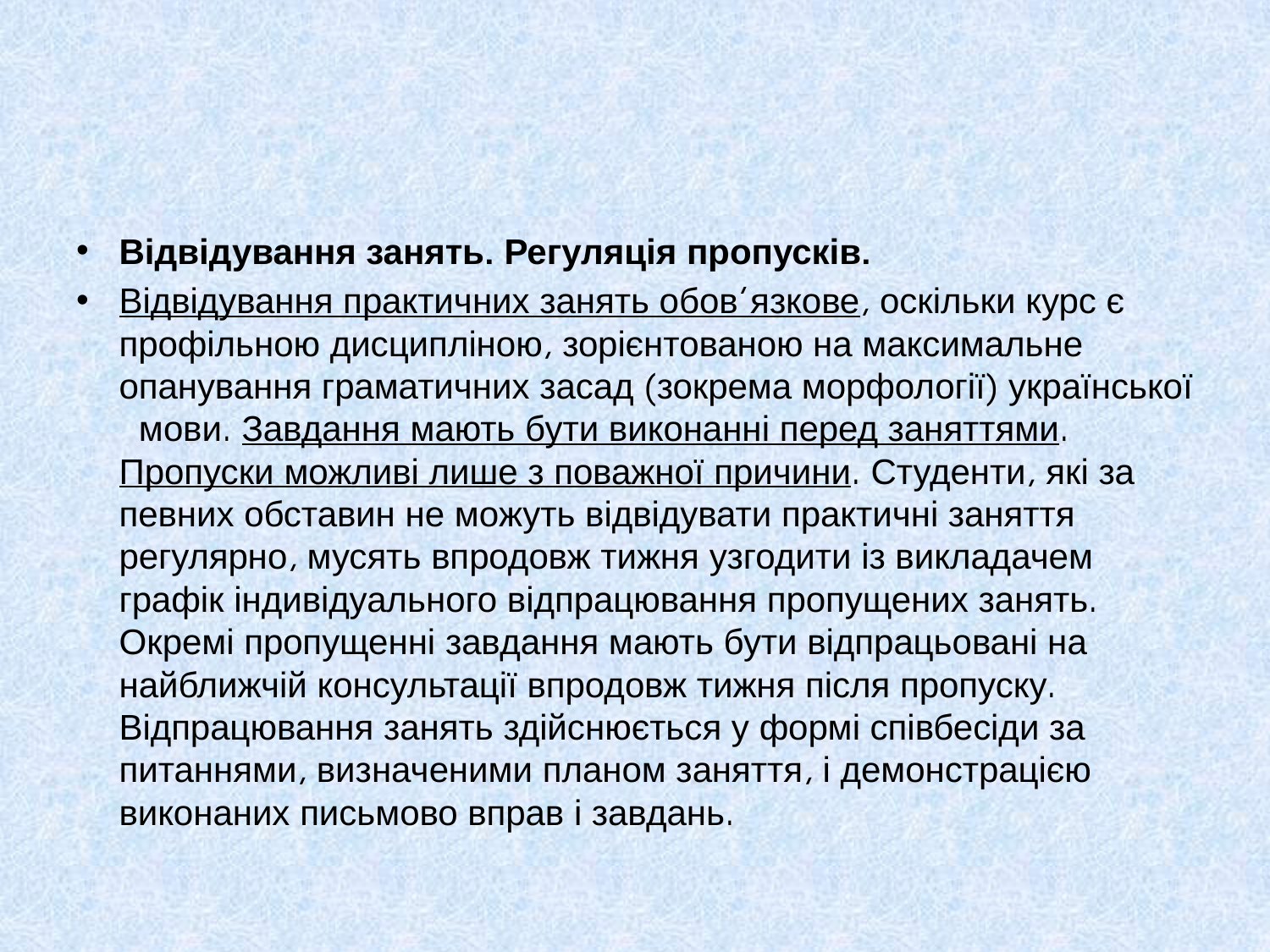

#
Відвідування занять. Регуляція пропусків.
Відвідування практичних занять обов’язкове, оскільки курс є профільною дисципліною, зорієнтованою на максимальне опанування граматичних засад (зокрема морфології) української   мови. Завдання мають бути виконанні перед заняттями. Пропуски можливі лише з поважної причини. Студенти, які за певних обставин не можуть відвідувати практичні заняття регулярно, мусять впродовж тижня узгодити із викладачем графік індивідуального відпрацювання пропущених занять. Окремі пропущенні завдання мають бути відпрацьовані на найближчій консультації впродовж тижня після пропуску. Відпрацювання занять здійснюється у формі співбесіди за питаннями, визначеними планом заняття, і демонстрацією виконаних письмово вправ і завдань.